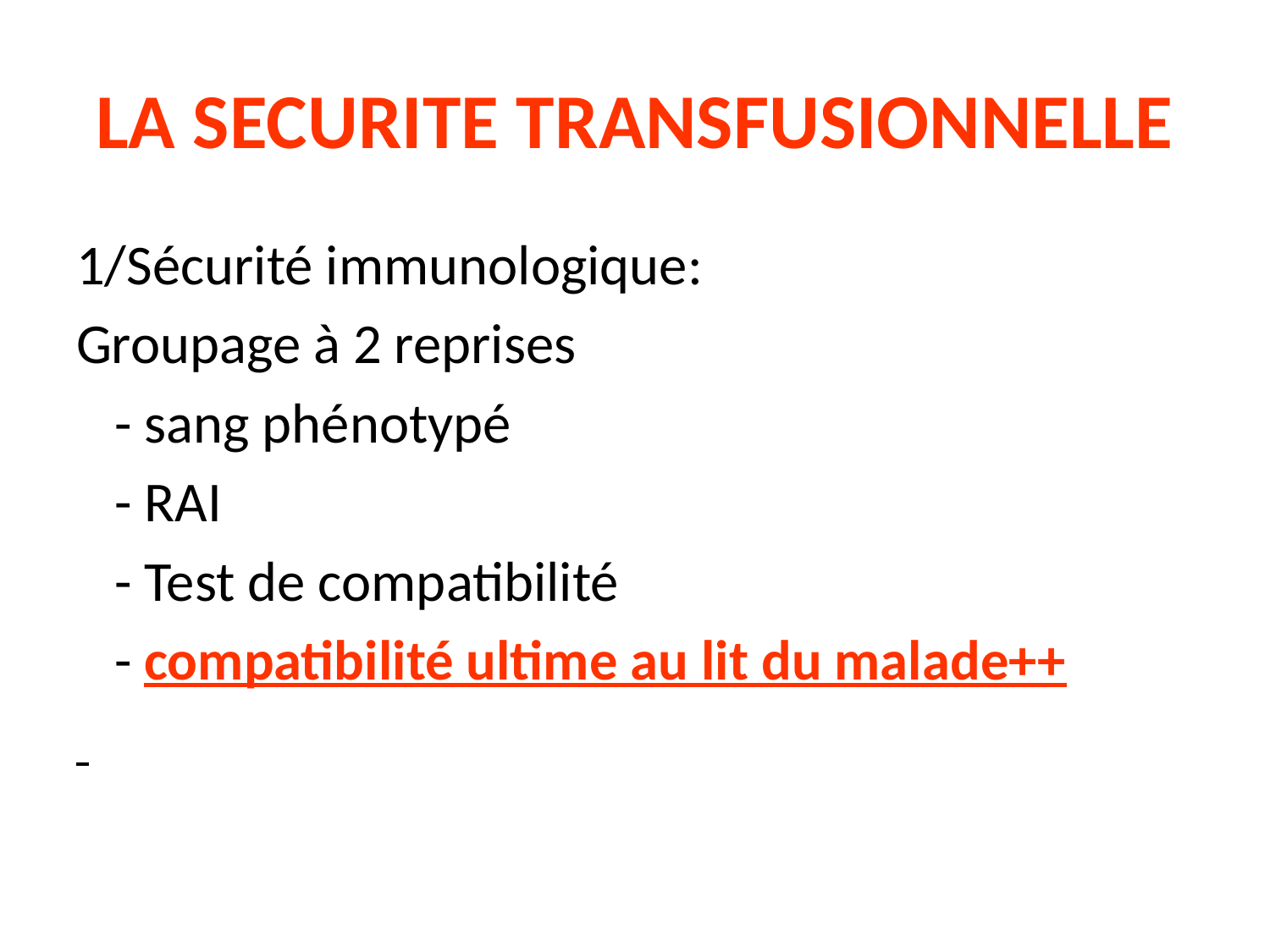

# LA SECURITE TRANSFUSIONNELLE
1/Sécurité immunologique:
Groupage à 2 reprises
   - sang phénotypé
   - RAI
   - Test de compatibilité
   - compatibilité ultime au lit du malade++